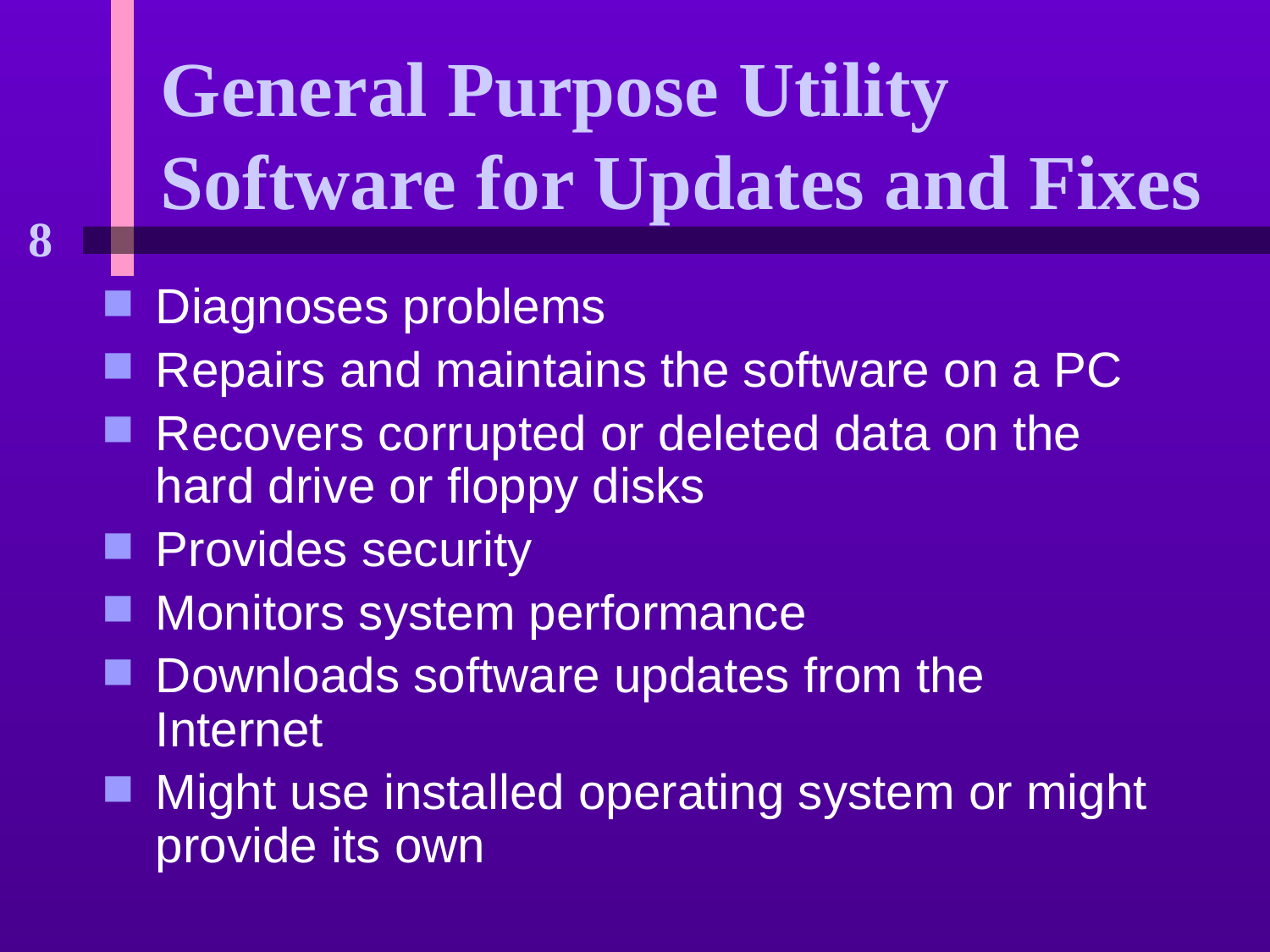

# General Purpose Utility Software for Updates and Fixes
Diagnoses problems
Repairs and maintains the software on a PC
Recovers corrupted or deleted data on the hard drive or floppy disks
Provides security
Monitors system performance
Downloads software updates from the Internet
Might use installed operating system or might provide its own